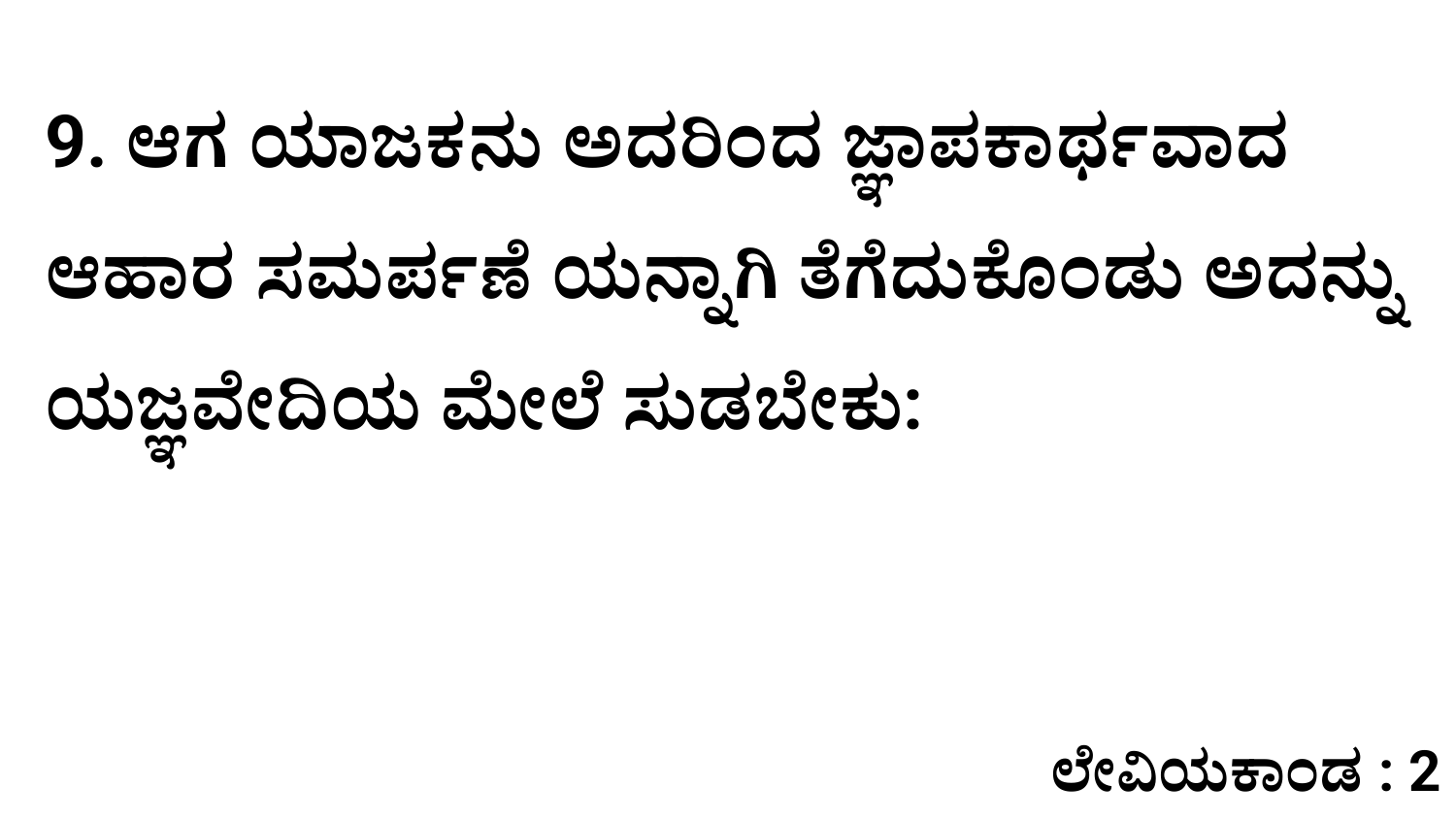

9. ಆಗ ಯಾಜಕನು ಅದರಿಂದ ಜ್ಞಾಪಕಾರ್ಥವಾದ ಆಹಾರ ಸಮರ್ಪಣೆ ಯನ್ನಾಗಿ ತೆಗೆದುಕೊಂಡು ಅದನ್ನು ಯಜ್ಞವೇದಿಯ ಮೇಲೆ ಸುಡಬೇಕು:
ಲೇವಿಯಕಾಂಡ : 2